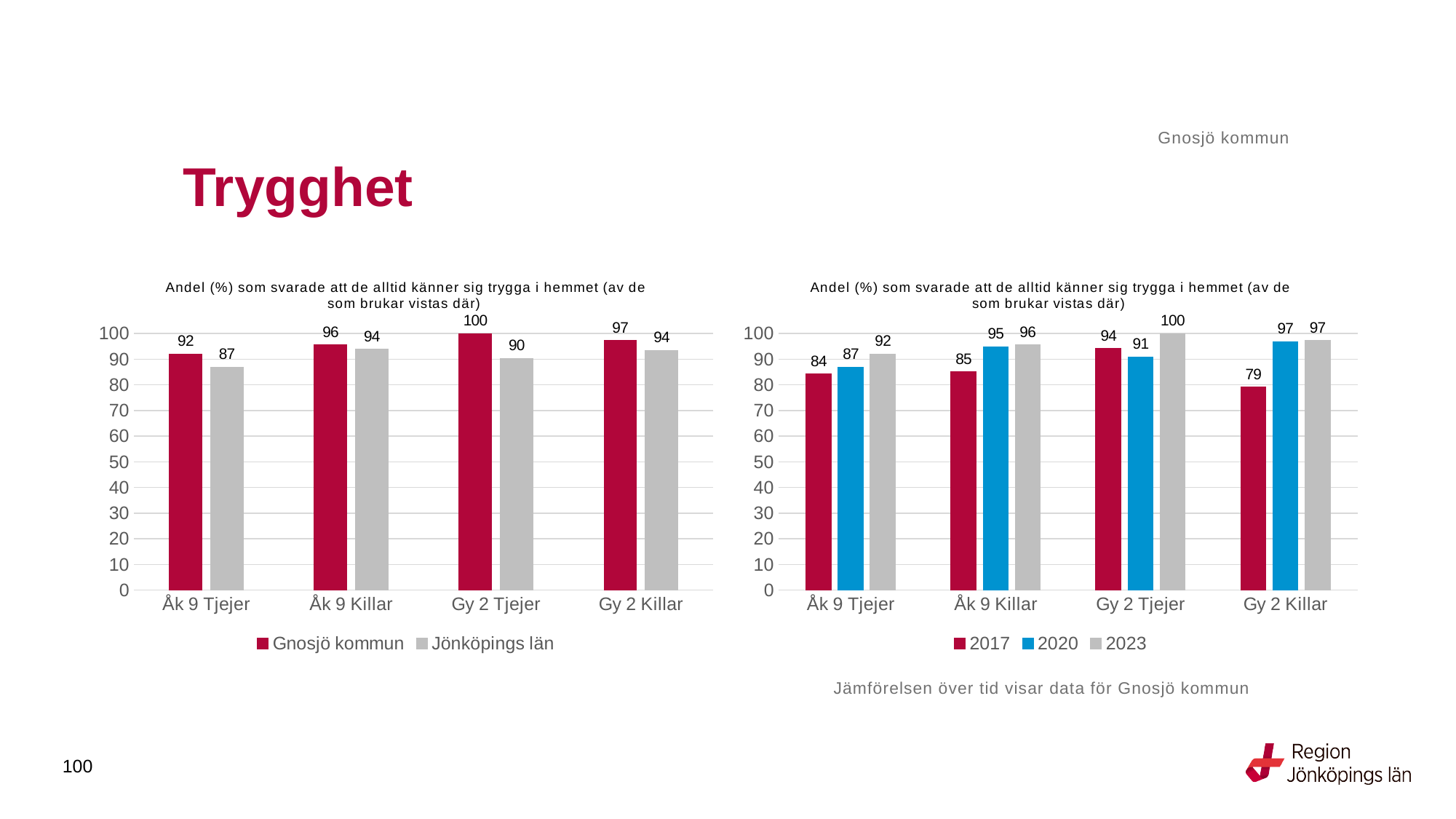

Gnosjö kommun
# Trygghet

### Chart: Andel (%) som svarade att de alltid känner sig trygga i hemmet (av de som brukar vistas där)

| Category | Gnosjö kommun | Jönköpings län |
|---|---|---|
| Åk 9 Tjejer | 92.1053 | 86.9393 |
| Åk 9 Killar | 95.5556 | 93.8817 |
| Gy 2 Tjejer | 100.0 | 90.3429 |
| Gy 2 Killar | 97.2222 | 93.5205 |

### Chart: Andel (%) som svarade att de alltid känner sig trygga i hemmet (av de som brukar vistas där)

| Category | 2017 | 2020 | 2023 |
|---|---|---|---|
| Åk 9 Tjejer | 84.2105 | 86.9565 | 92.1053 |
| Åk 9 Killar | 85.1064 | 94.9153 | 95.5556 |
| Gy 2 Tjejer | 94.1176 | 90.9091 | 100.0 |
| Gy 2 Killar | 79.1667 | 96.7742 | 97.2222 |
Jämförelsen över tid visar data för Gnosjö kommun
100